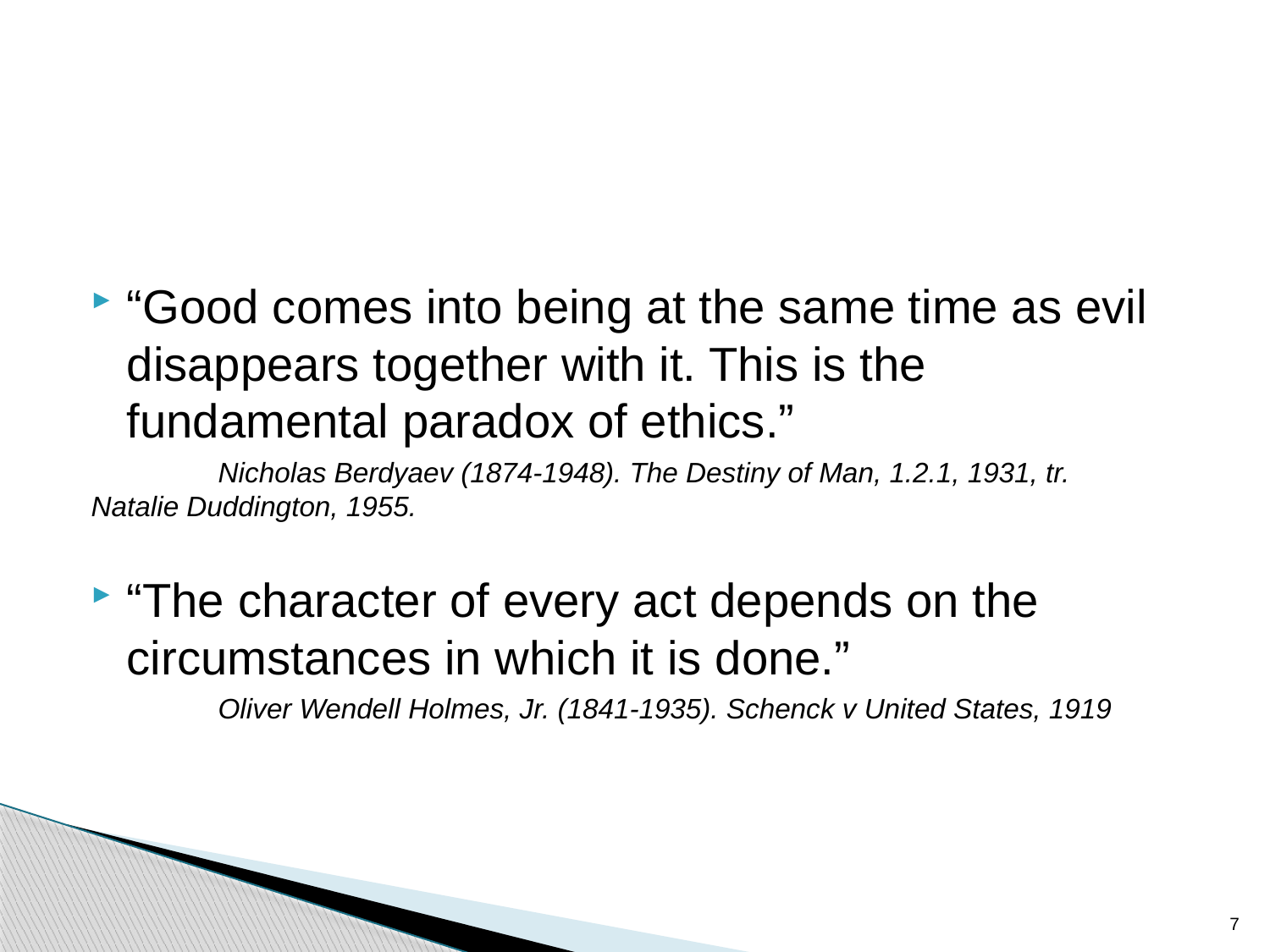

#

“Good comes into being at the same time as evil disappears together with it. This is the fundamental paradox of ethics.”
	Nicholas Berdyaev (1874-1948). The Destiny of Man, 1.2.1, 1931, tr. 	Natalie Duddington, 1955.

“The character of every act depends on the circumstances in which it is done.”
	Oliver Wendell Holmes, Jr. (1841-1935). Schenck v United States, 1919
7